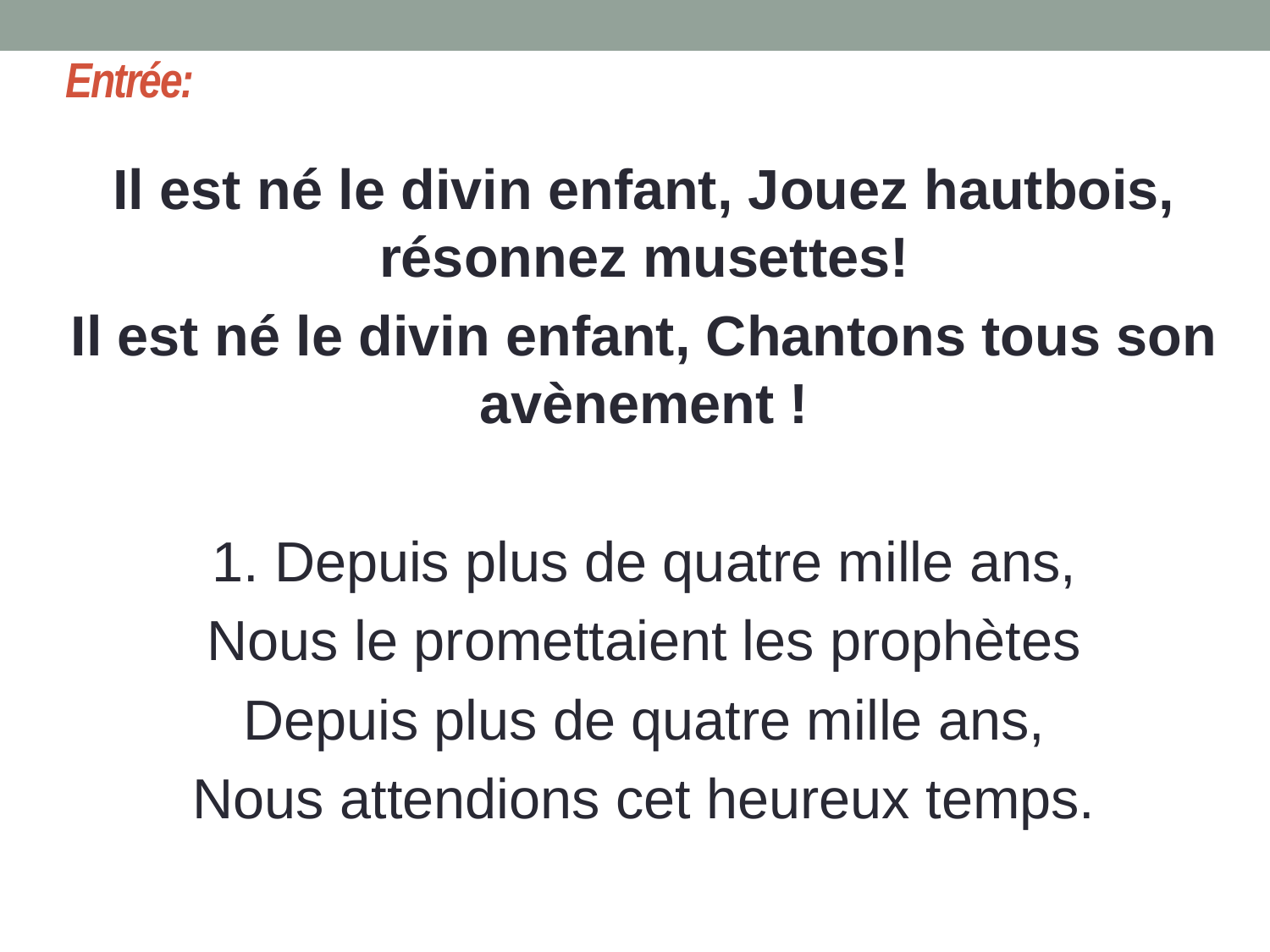

# Entrée:
Il est né le divin enfant, Jouez hautbois, résonnez musettes!
Il est né le divin enfant, Chantons tous son avènement !

1. Depuis plus de quatre mille ans,
Nous le promettaient les prophètes
Depuis plus de quatre mille ans,
Nous attendions cet heureux temps.